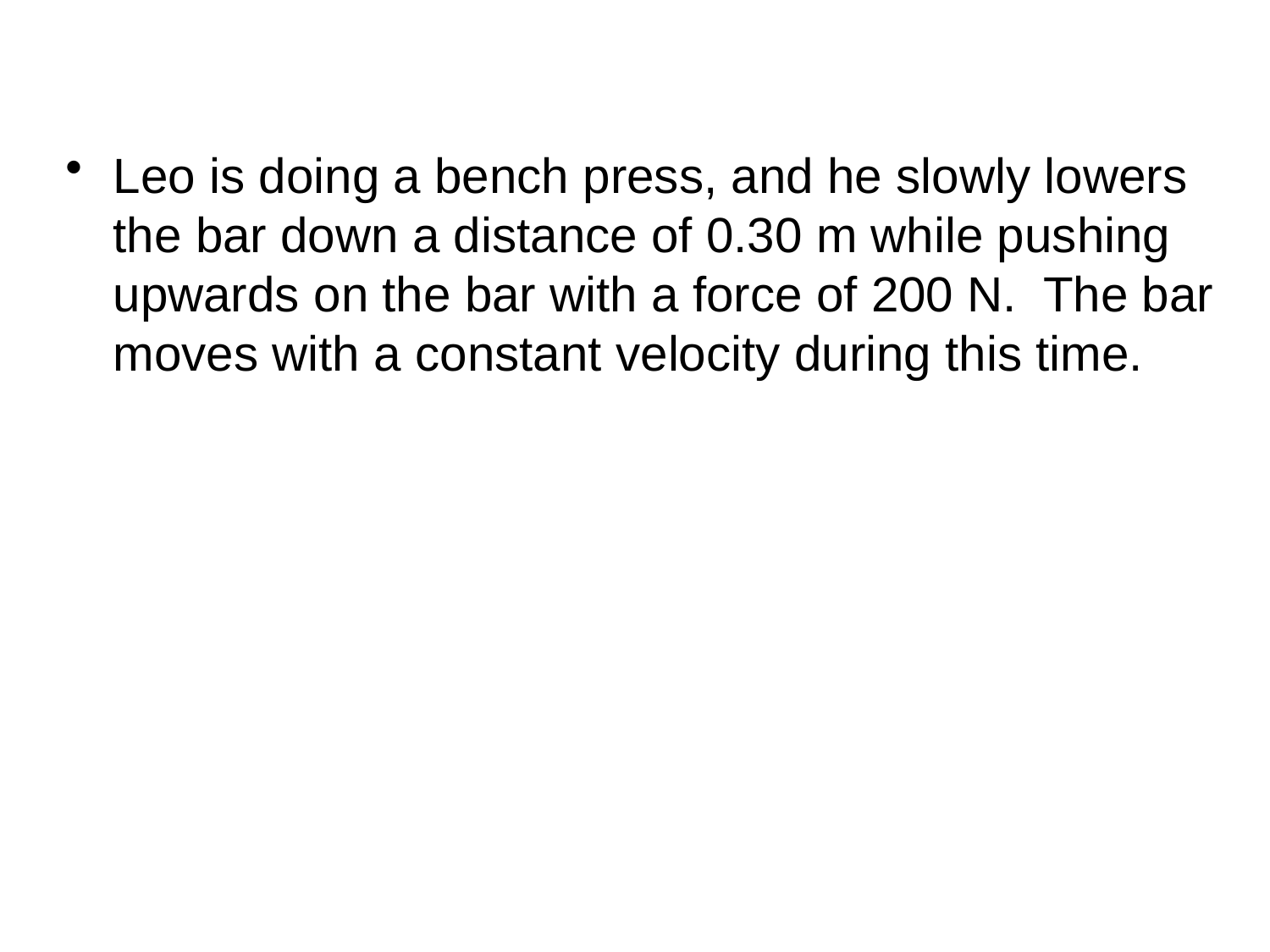

Leo is doing a bench press, and he slowly lowers the bar down a distance of 0.30 m while pushing upwards on the bar with a force of 200 N.  The bar moves with a constant velocity during this time.